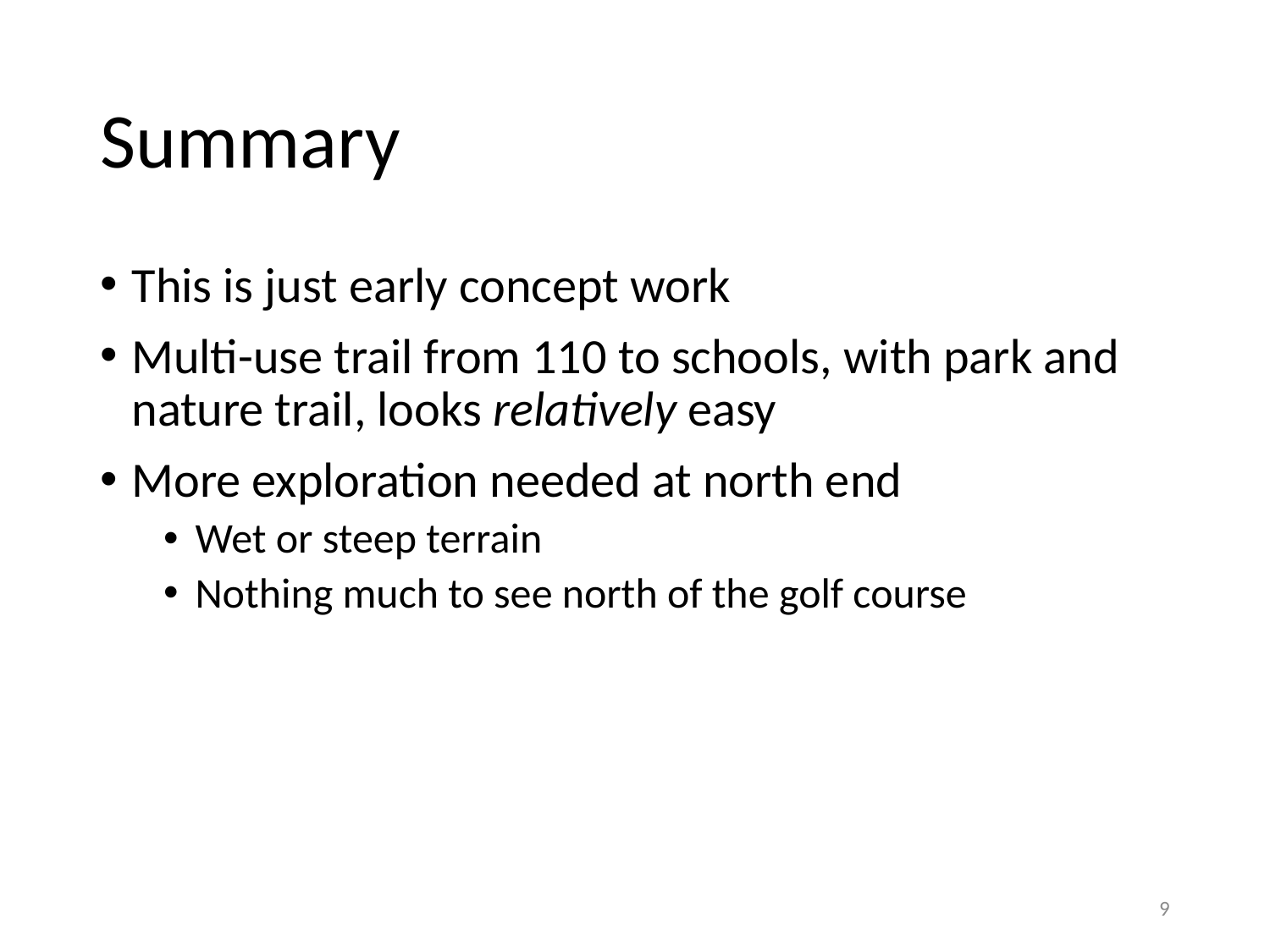

# Summary
This is just early concept work
Multi-use trail from 110 to schools, with park and nature trail, looks relatively easy
More exploration needed at north end
Wet or steep terrain
Nothing much to see north of the golf course
9